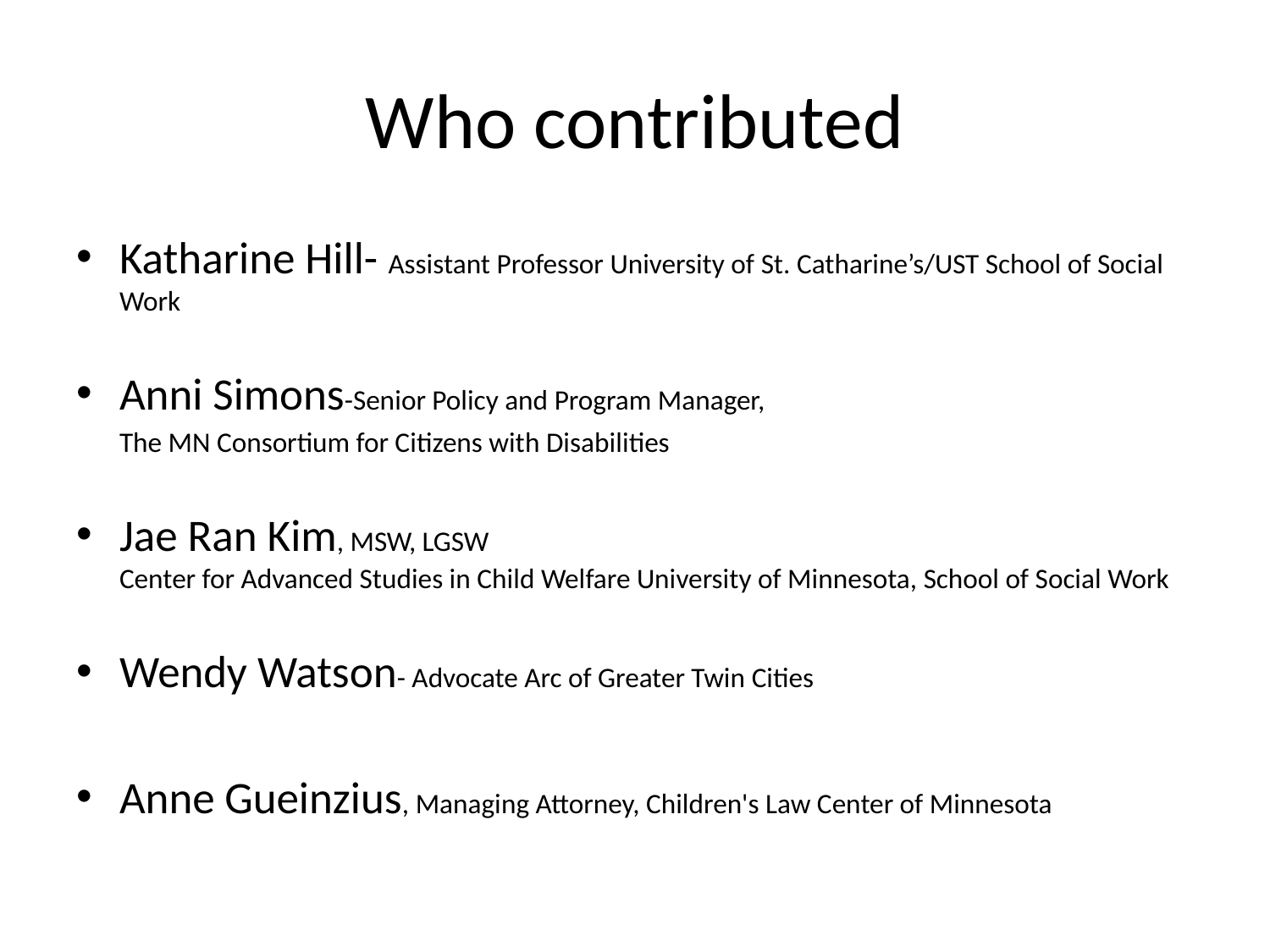

# Who contributed
Katharine Hill- Assistant Professor University of St. Catharine’s/UST School of Social Work

Anni Simons-Senior Policy and Program Manager,
	The MN Consortium for Citizens with Disabilities

Jae Ran Kim, MSW, LGSW
Center for Advanced Studies in Child Welfare University of Minnesota, School of Social Work

Wendy Watson- Advocate Arc of Greater Twin Cities

Anne Gueinzius, Managing Attorney, Children's Law Center of Minnesota